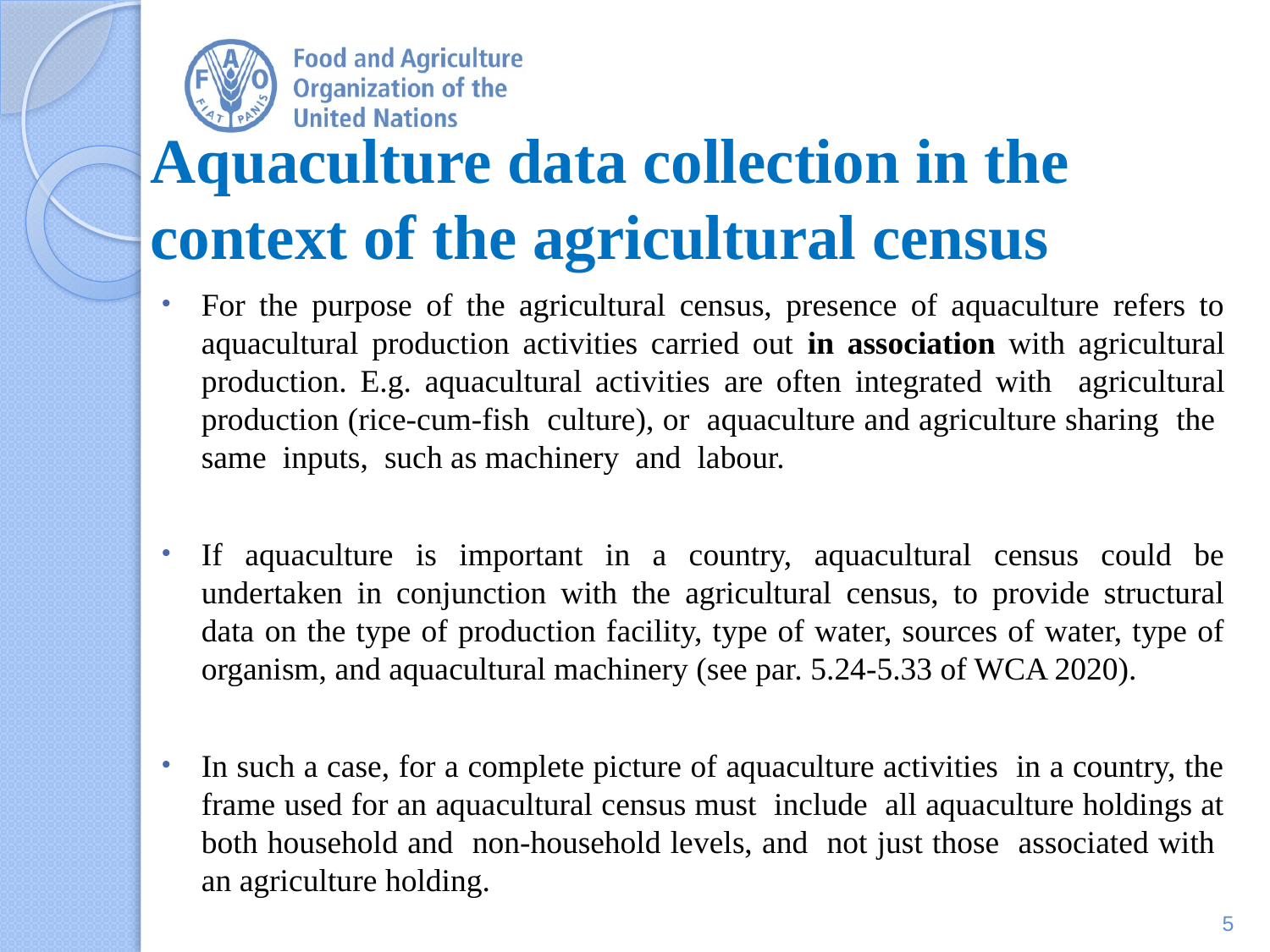

# Aquaculture data collection in the context of the agricultural census
For the purpose of the agricultural census, presence of aquaculture refers to aquacultural production activities carried out in association with agricultural production. E.g. aquacultural activities are often integrated with  agricultural production (rice-cum-fish  culture), or  aquaculture and agriculture sharing  the  same  inputs,  such as machinery  and  labour.

If aquaculture is important in a country, aquacultural census could be undertaken in conjunction with the agricultural census, to provide structural data on the type of production facility, type of water, sources of water, type of organism, and aquacultural machinery (see par. 5.24-5.33 of WCA 2020).

In such a case, for a complete picture of aquaculture activities  in a country, the frame used for an aquacultural census must  include  all aquaculture holdings at both household and  non-household levels, and  not just those  associated with  an agriculture holding.
5